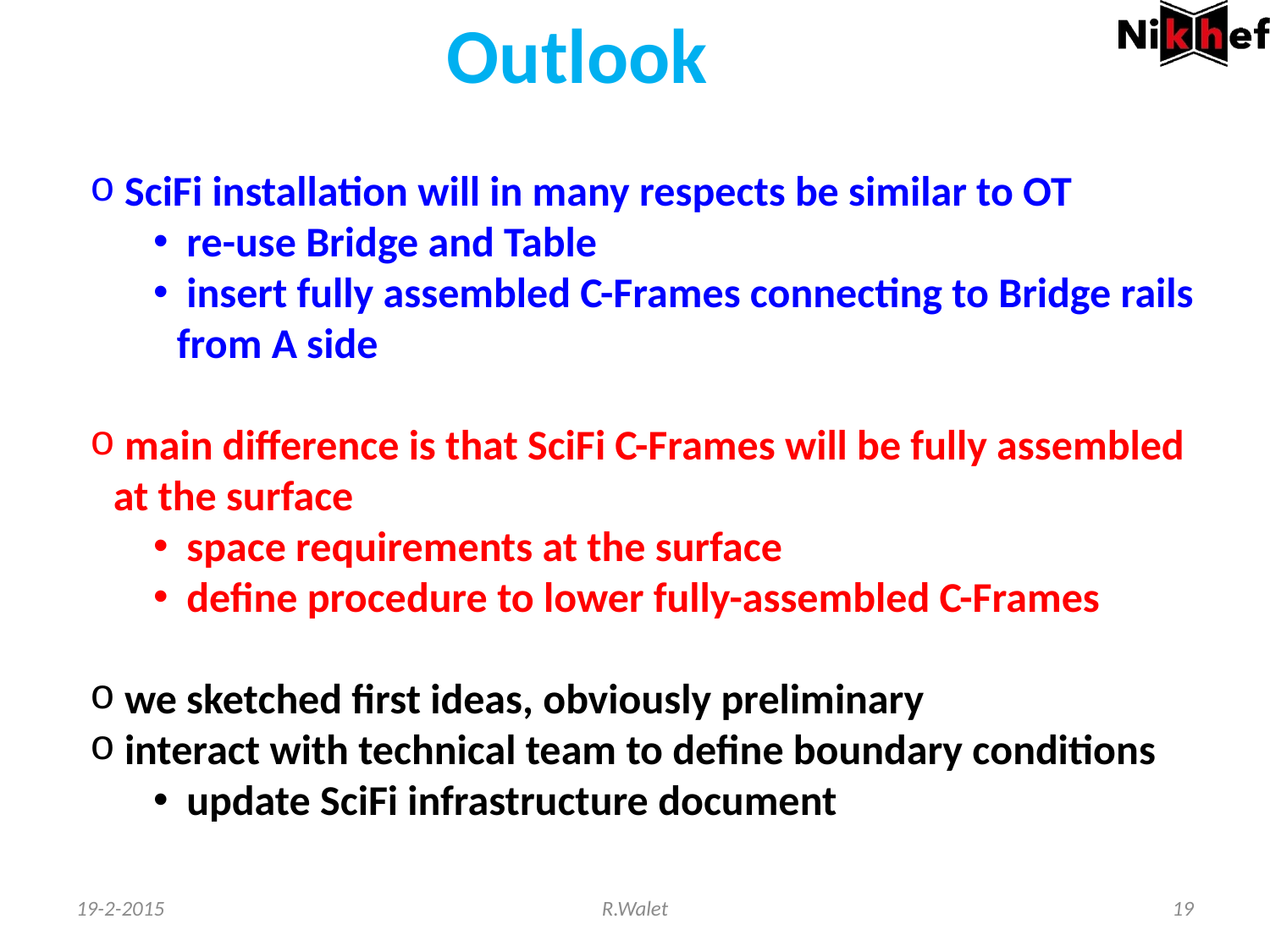

Outlook
 SciFi installation will in many respects be similar to OT
 re-use Bridge and Table
 insert fully assembled C-Frames connecting to Bridge rails from A side

 main difference is that SciFi C-Frames will be fully assembled at the surface
 space requirements at the surface
 define procedure to lower fully-assembled C-Frames

 we sketched first ideas, obviously preliminary
 interact with technical team to define boundary conditions
 update SciFi infrastructure document
19-2-2015
R.Walet
19